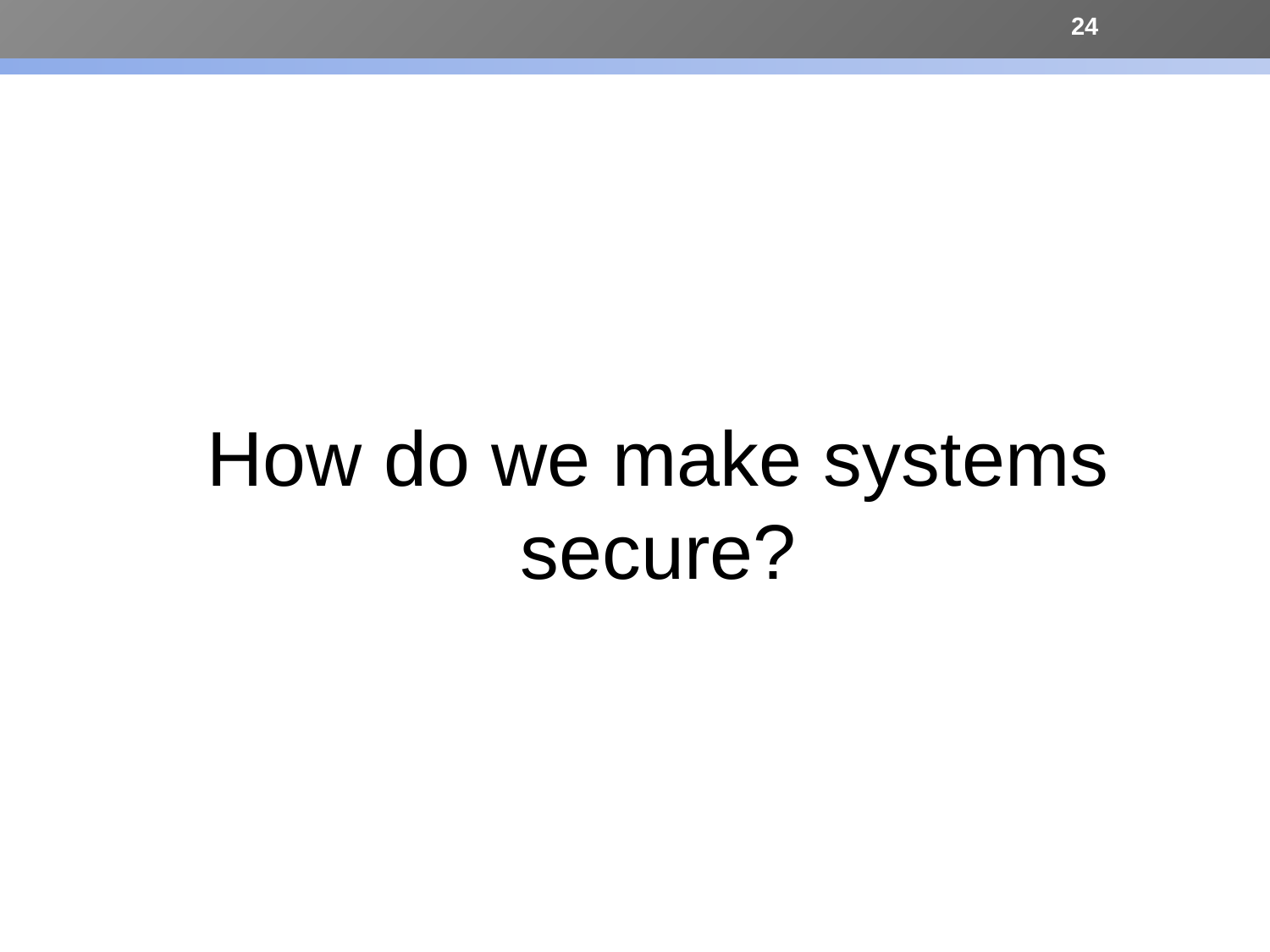

24
How do we make systems secure?